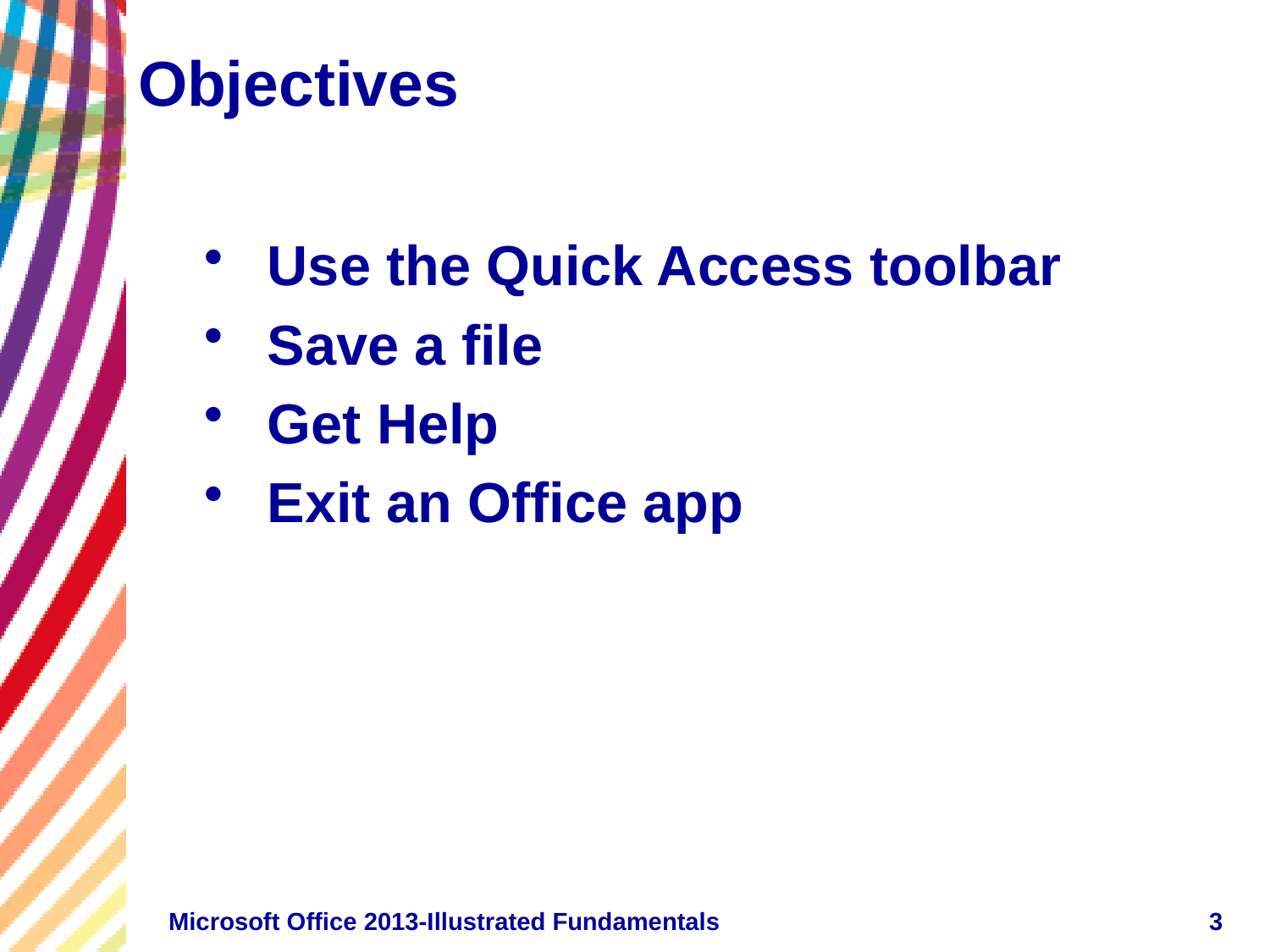

# Objectives
Use the Quick Access toolbar
Save a file
Get Help
Exit an Office app
Microsoft Office 2013-Illustrated Fundamentals
3